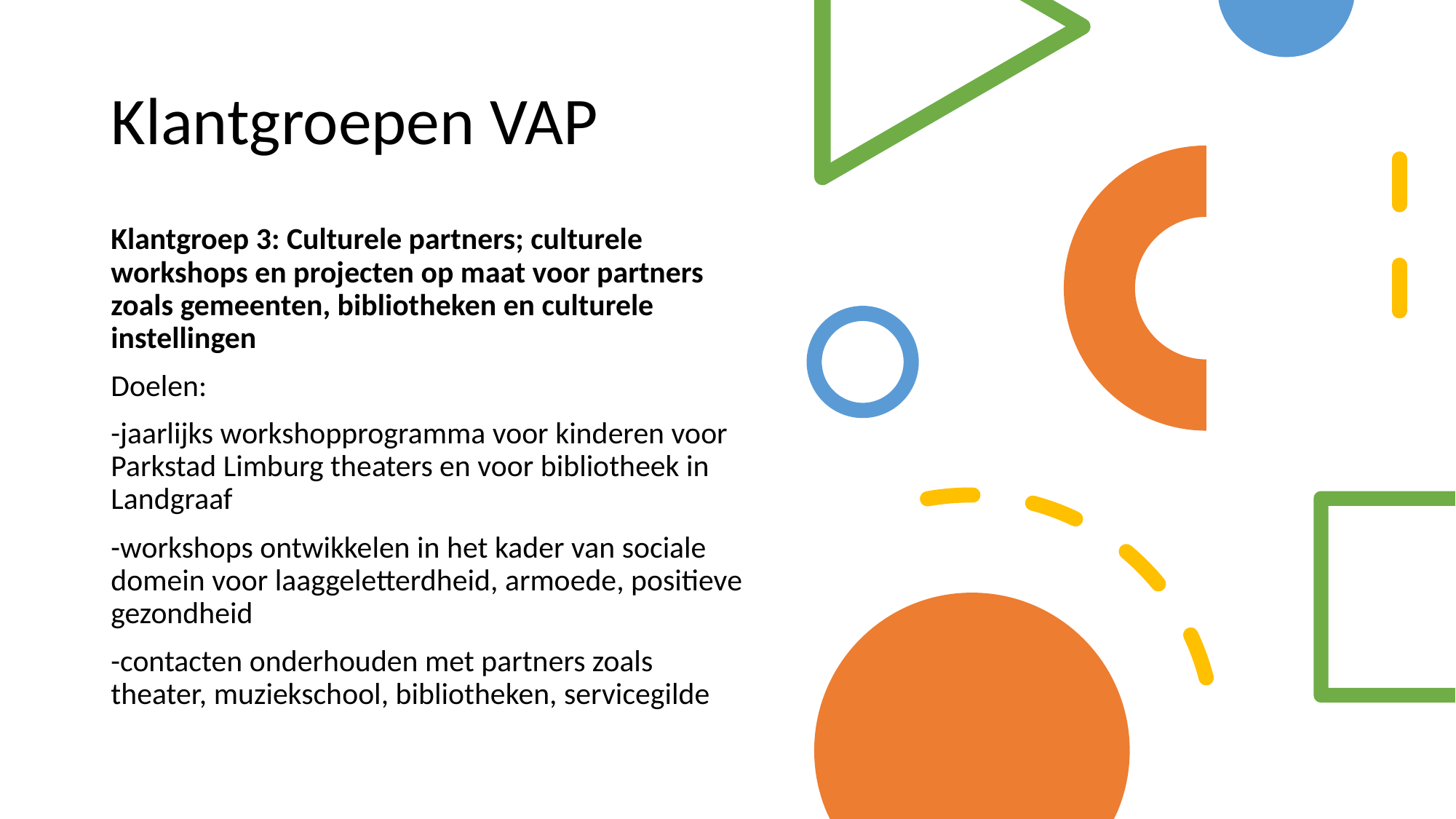

# Klantgroepen VAP

Klantgroep 3: Culturele partners; culturele workshops en projecten op maat voor partners zoals gemeenten, bibliotheken en culturele instellingen
Doelen:
-jaarlijks workshopprogramma voor kinderen voor Parkstad Limburg theaters en voor bibliotheek in Landgraaf
-workshops ontwikkelen in het kader van sociale domein voor laaggeletterdheid, armoede, positieve gezondheid
-contacten onderhouden met partners zoals theater, muziekschool, bibliotheken, servicegilde